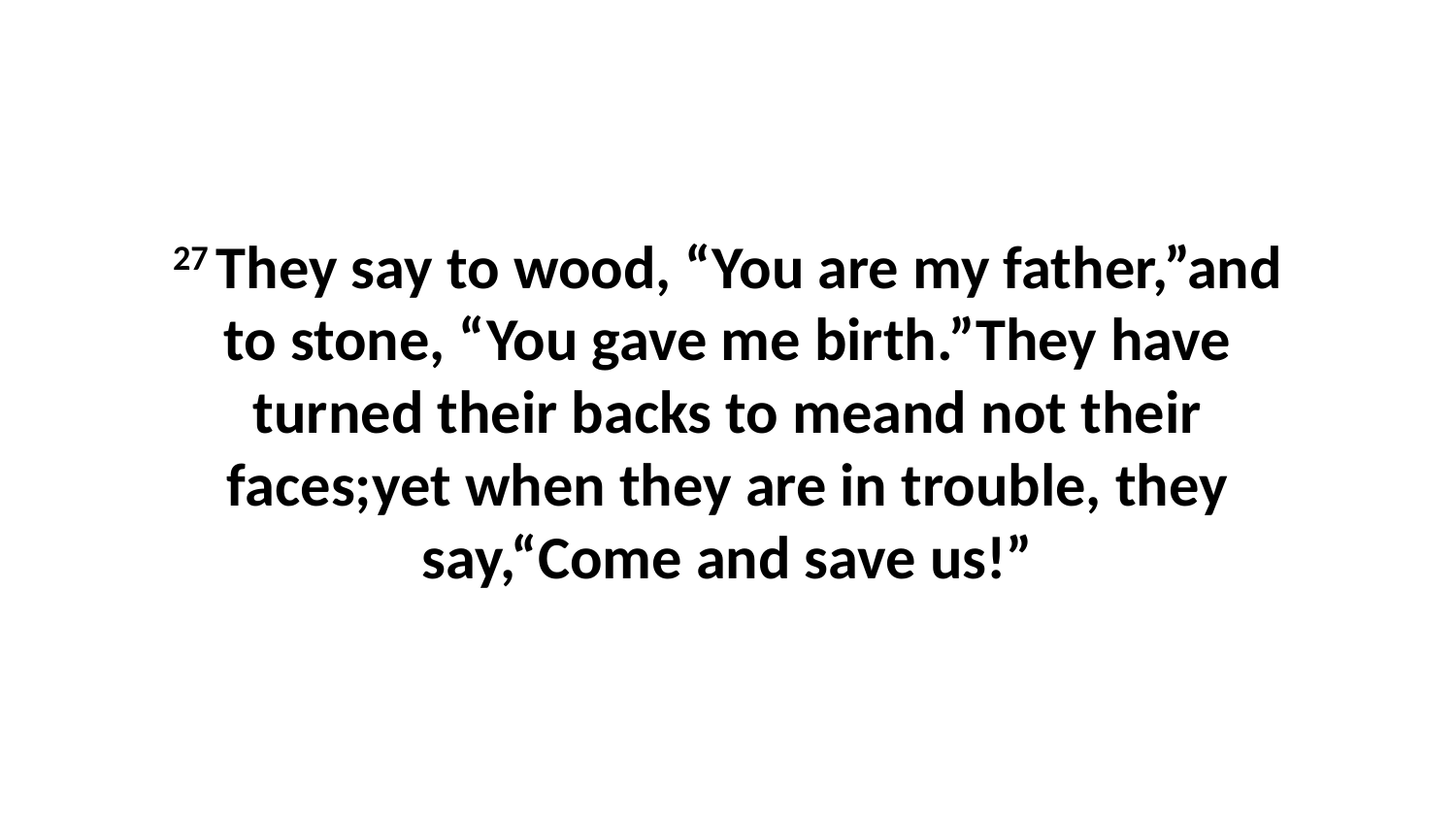

27 They say to wood, “You are my father,”and to stone, “You gave me birth.”They have turned their backs to meand not their faces;yet when they are in trouble, they say,“Come and save us!”